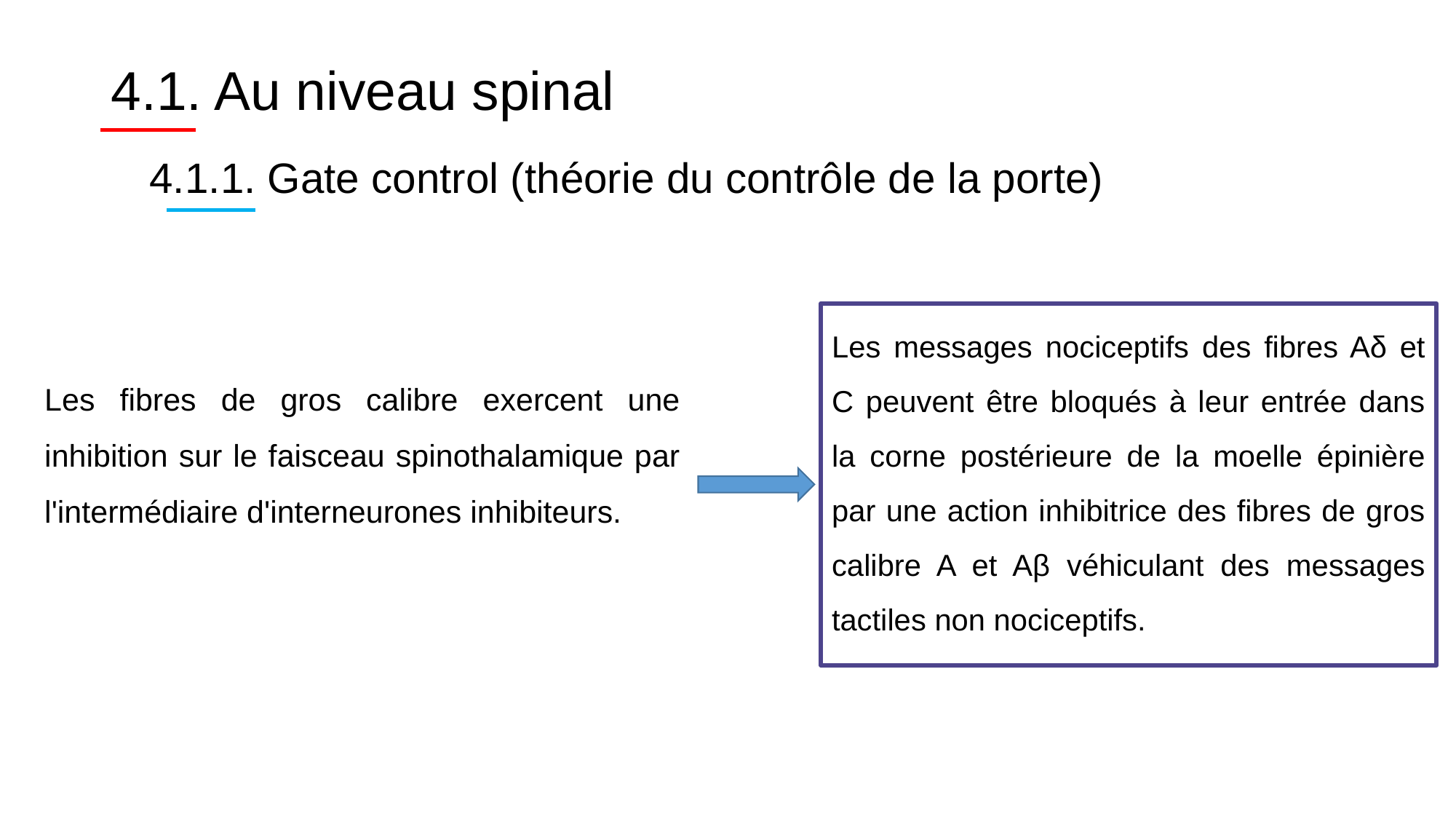

# 4.1. Au niveau spinal
4.1.1. Gate control (théorie du contrôle de la porte)
Les messages nociceptifs des fibres Aδ et C peuvent être bloqués à leur entrée dans la corne postérieure de la moelle épinière par une action inhibitrice des fibres de gros calibre A et Aβ véhiculant des messages tactiles non nociceptifs.
Les fibres de gros calibre exercent une inhibition sur le faisceau spinothalamique par l'intermédiaire d'interneurones inhibiteurs.